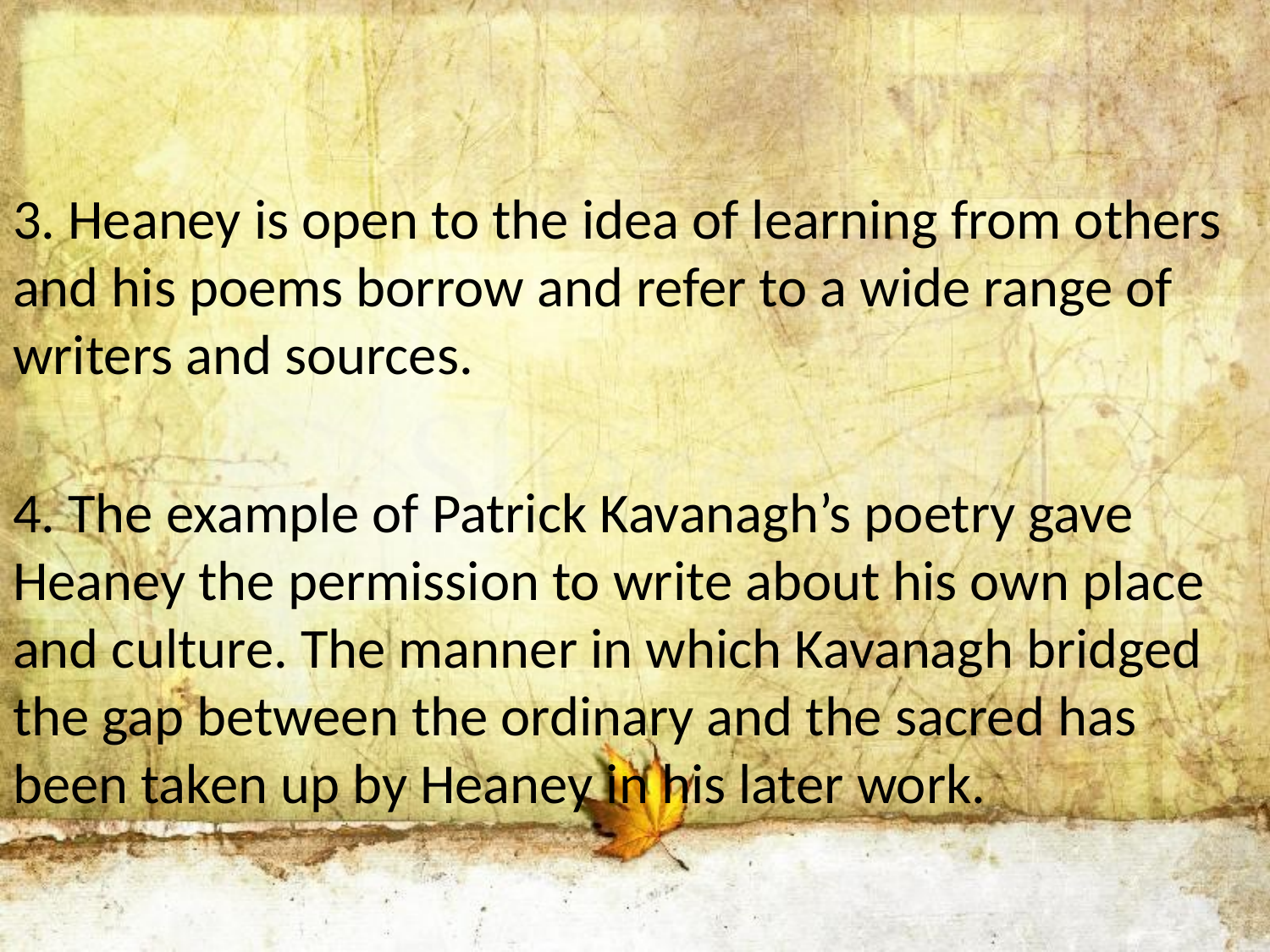

#
3. Heaney is open to the idea of learning from others  and his poems borrow and refer to a wide range of writers and sources.

4. The example of Patrick Kavanagh’s poetry gave Heaney the permission to write about his own place and culture. The manner in which Kavanagh bridged the gap between the ordinary and the sacred has been taken up by Heaney in his later work.